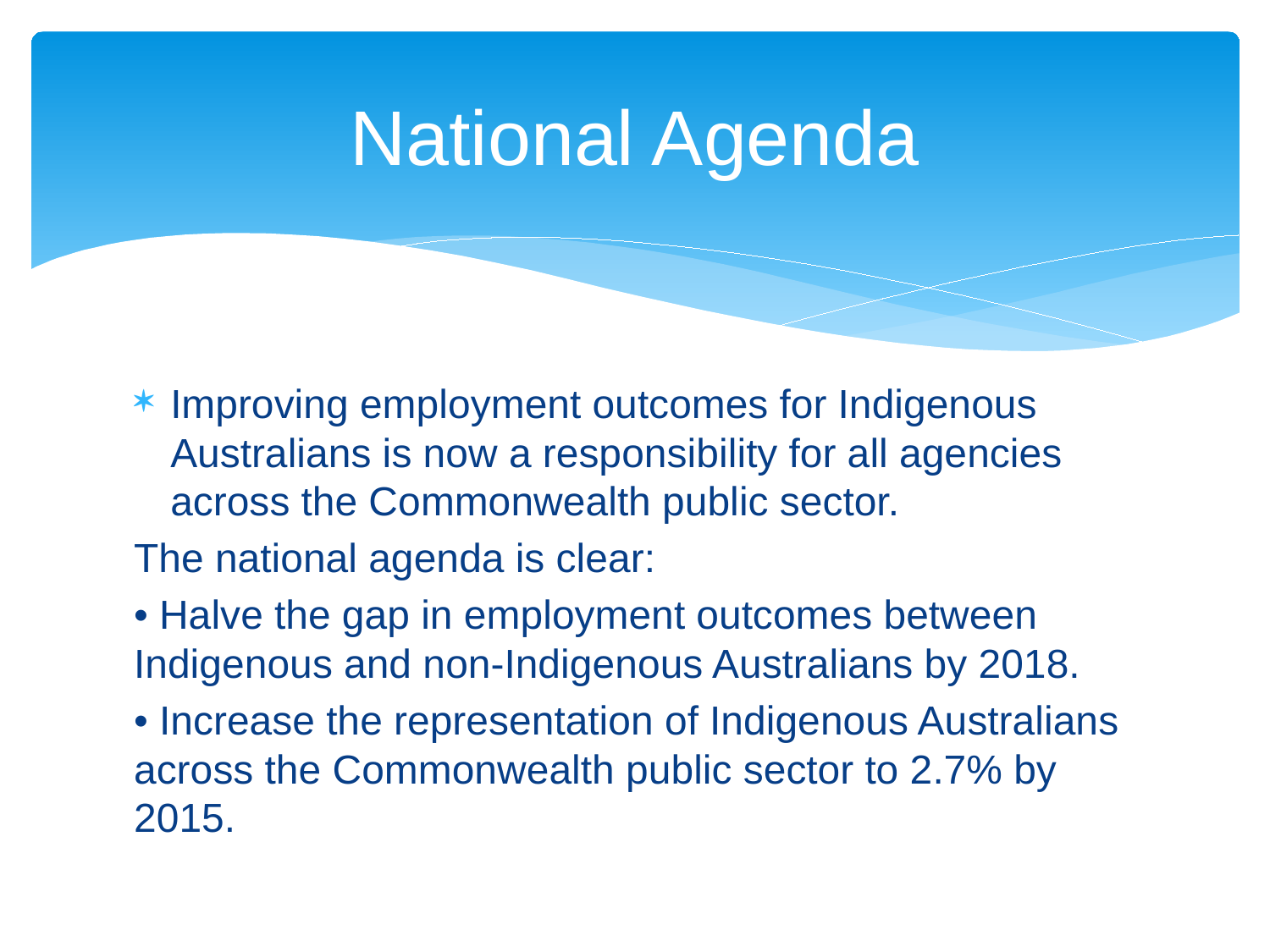

# National Agenda
Improving employment outcomes for Indigenous Australians is now a responsibility for all agencies across the Commonwealth public sector.
The national agenda is clear:
• Halve the gap in employment outcomes between Indigenous and non-Indigenous Australians by 2018.
• Increase the representation of Indigenous Australians across the Commonwealth public sector to 2.7% by 2015.